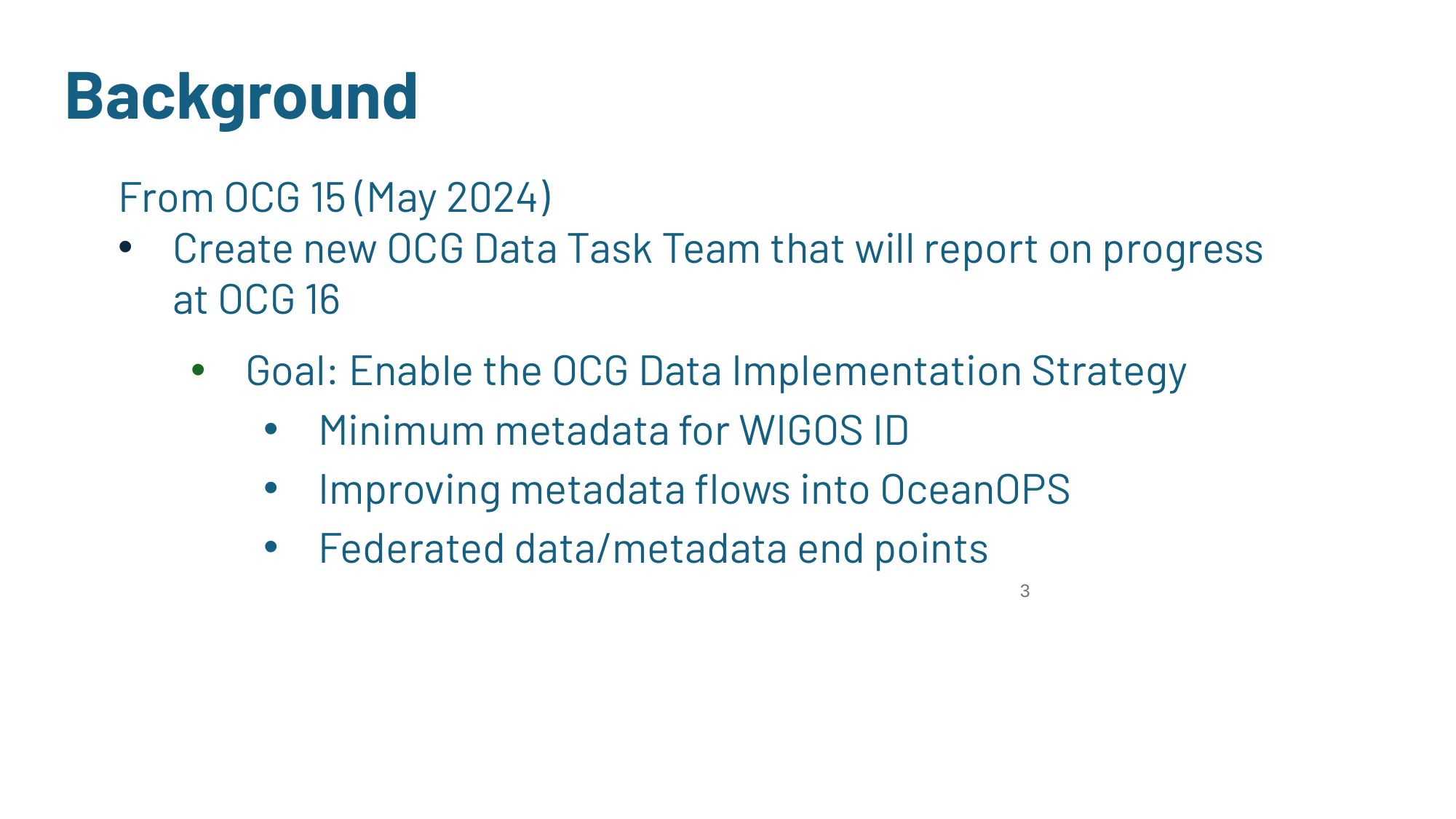

# Background
From OCG 15 (May 2024)
Create new OCG Data Task Team that will report on progress at OCG 16
Goal: Enable the OCG Data Implementation Strategy
Minimum metadata for WIGOS ID
Improving metadata flows into OceanOPS
Federated data/metadata end points

3